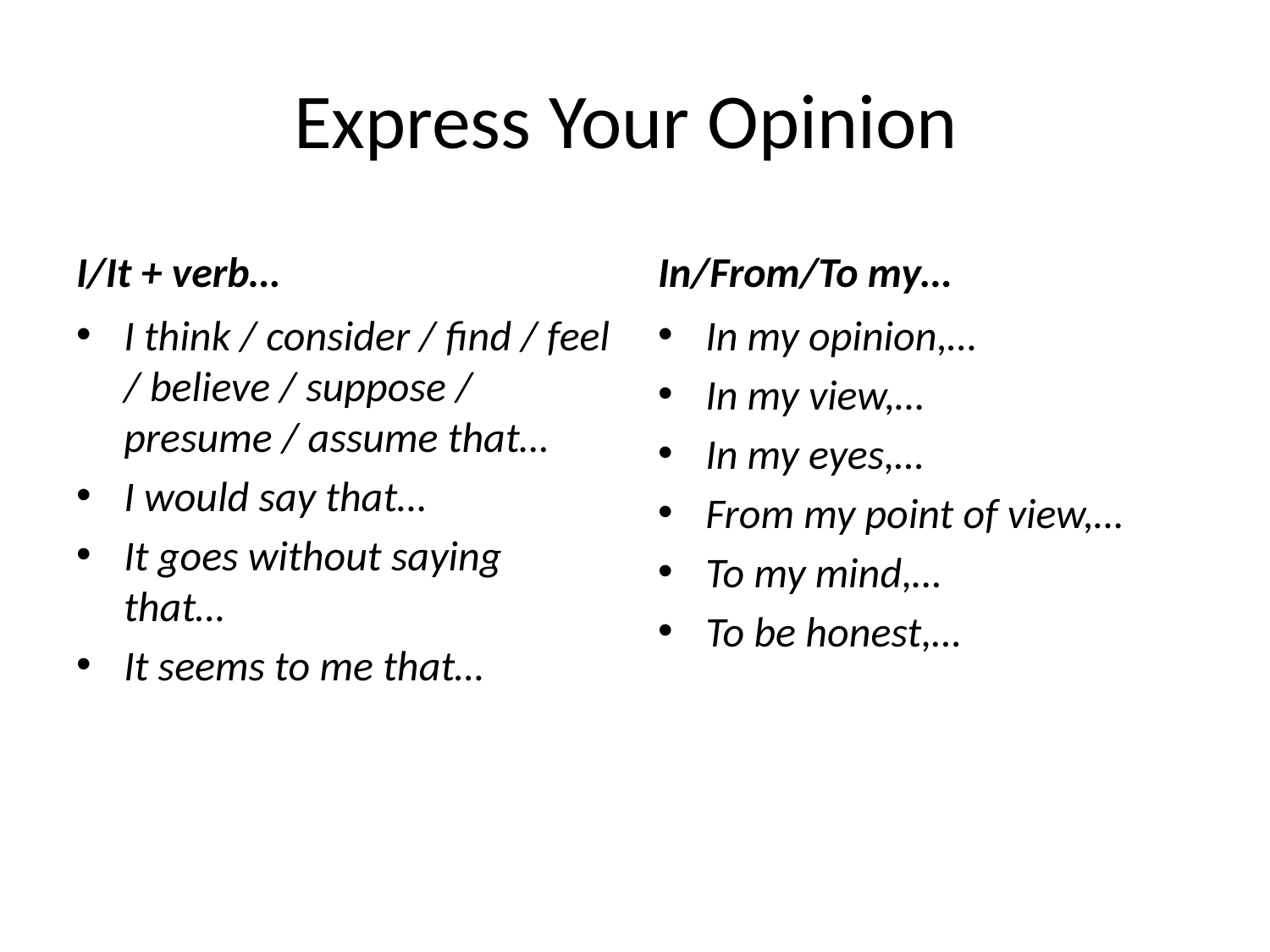

# Express Your Opinion
I/It + verb…
In/From/To my…
I think / consider / find / feel / believe / suppose / presume / assume that…
I would say that…
It goes without saying that…
It seems to me that…

In my opinion,…
In my view,…
In my eyes,…
From my point of view,…
To my mind,…
To be honest,…